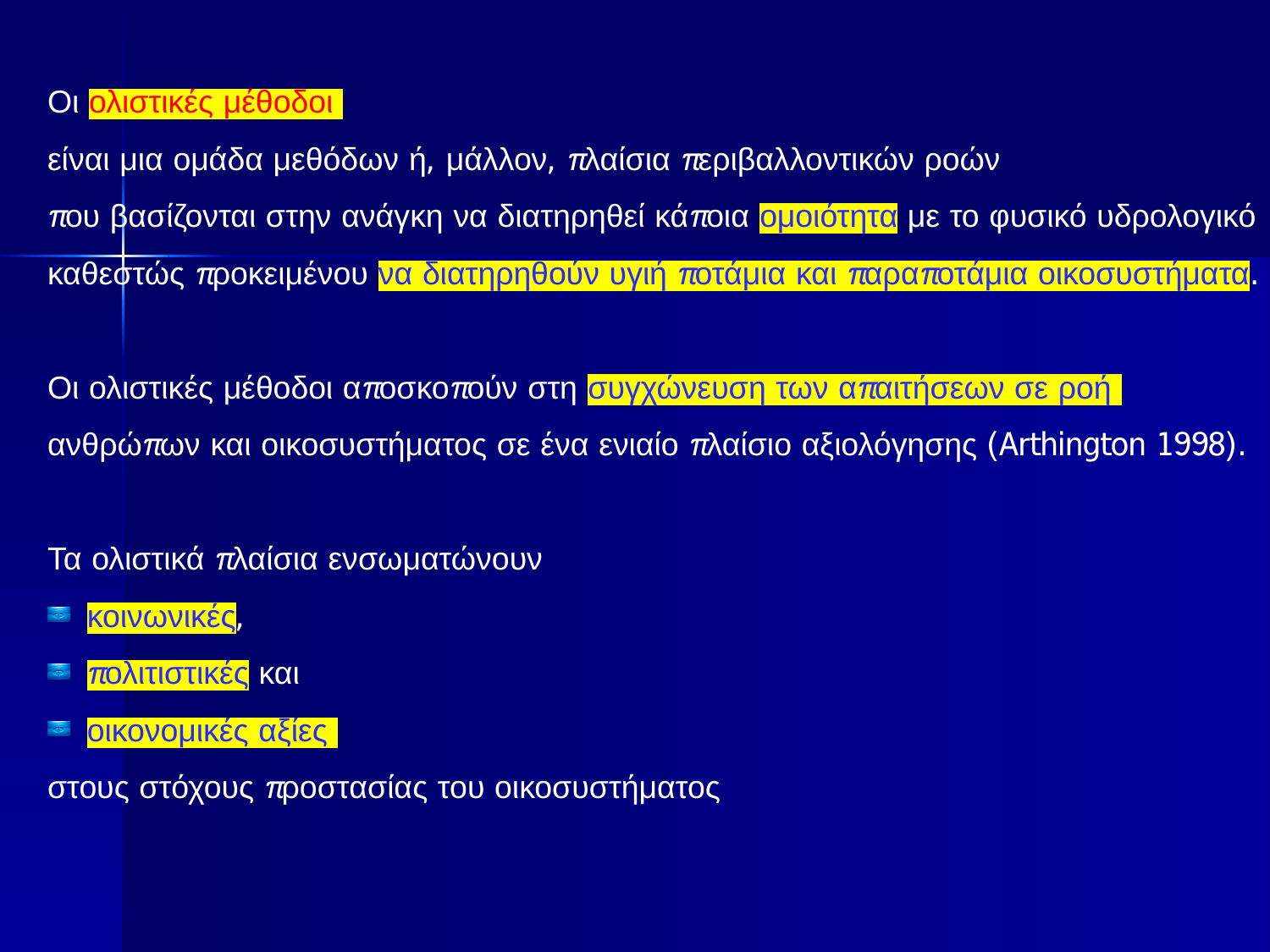

Οι ολιστικές μέθοδοι
είναι μια ομάδα μεθόδων ή, μάλλον, πλαίσια περιβαλλοντικών ροών
που βασίζονται στην ανάγκη να διατηρηθεί κάποια ομοιότητα με το φυσικό υδρολογικό καθεστώς προκειμένου να διατηρηθούν υγιή ποτάμια και παραποτάμια οικοσυστήματα.

Οι ολιστικές μέθοδοι αποσκοπούν στη συγχώνευση των απαιτήσεων σε ροή
ανθρώπων και οικοσυστήματος σε ένα ενιαίο πλαίσιο αξιολόγησης (Arthington 1998).

Τα ολιστικά πλαίσια ενσωματώνουν
κοινωνικές,
πολιτιστικές και
οικονομικές αξίες
στους στόχους προστασίας του οικοσυστήματος